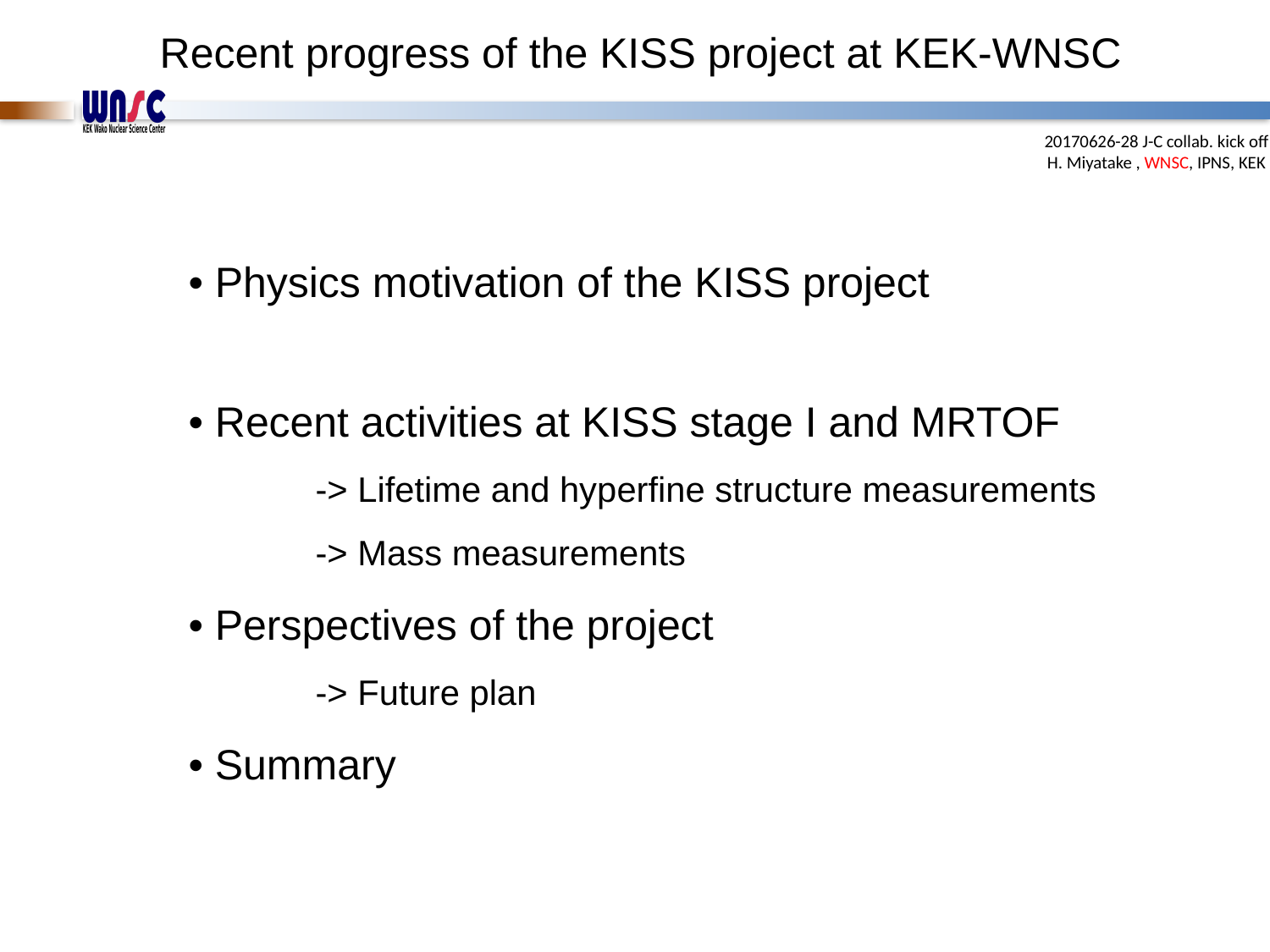

# Recent progress of the KISS project at KEK-WNSC
20170626-28 J-C collab. kick off
H. Miyatake , WNSC, IPNS, KEK
• Physics motivation of the KISS project

• Recent activities at KISS stage I and MRTOF
	-> Lifetime and hyperfine structure measurements
	-> Mass measurements
• Perspectives of the project
	-> Future plan
• Summary